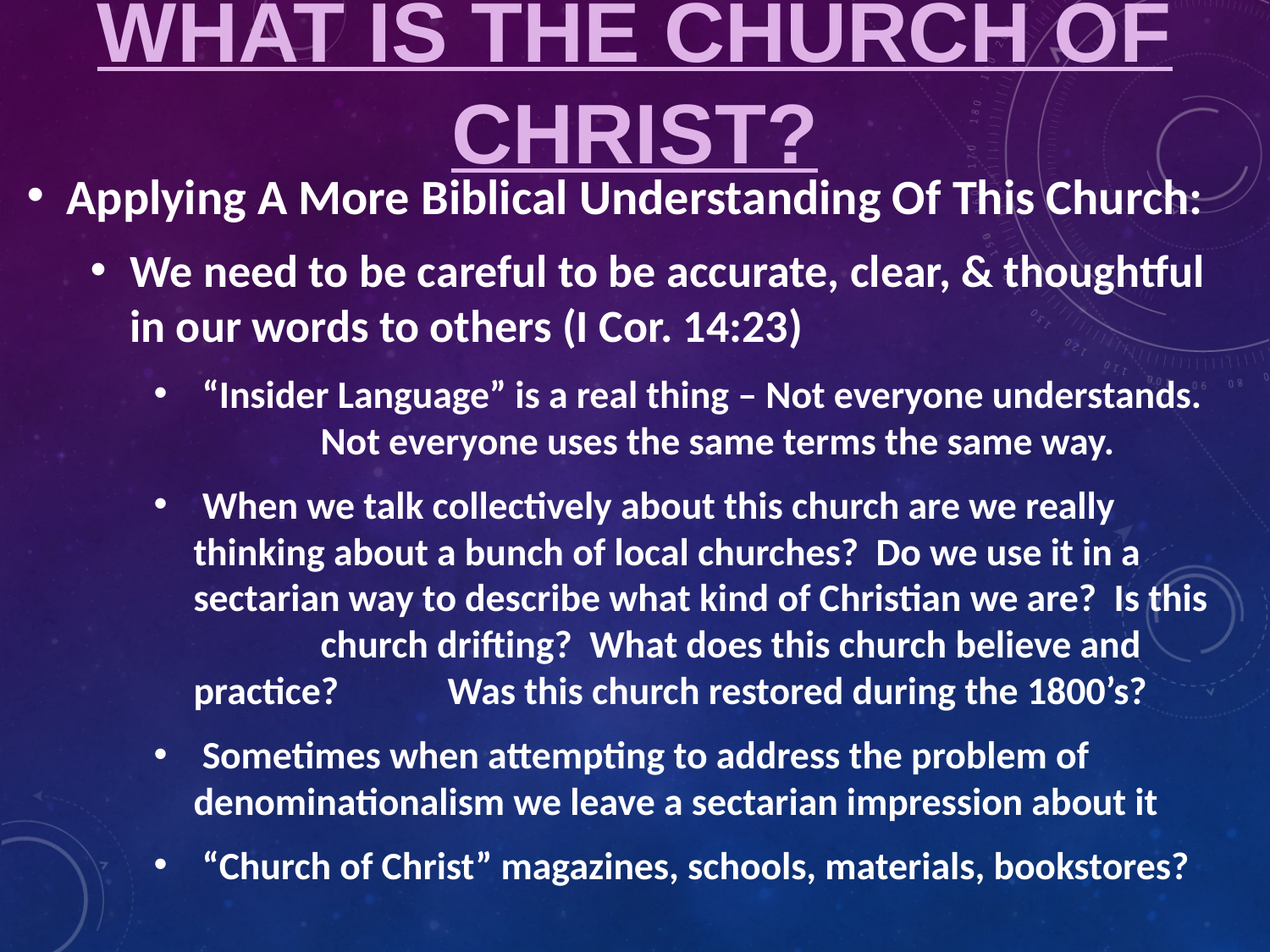

# What Is The Church Of Christ?
Applying A More Biblical Understanding Of This Church:
We need to be careful to be accurate, clear, & thoughtful in our words to others (I Cor. 14:23)
 “Insider Language” is a real thing – Not everyone understands.  	Not everyone uses the same terms the same way.
 When we talk collectively about this church are we really 	thinking about a bunch of local churches?  Do we use it in a 	sectarian way to describe what kind of Christian we are?  Is this 	church drifting?  What does this church believe and practice?  	Was this church restored during the 1800’s?
 Sometimes when attempting to address the problem of 	denominationalism we leave a sectarian impression about it
 “Church of Christ” magazines, schools, materials, bookstores?